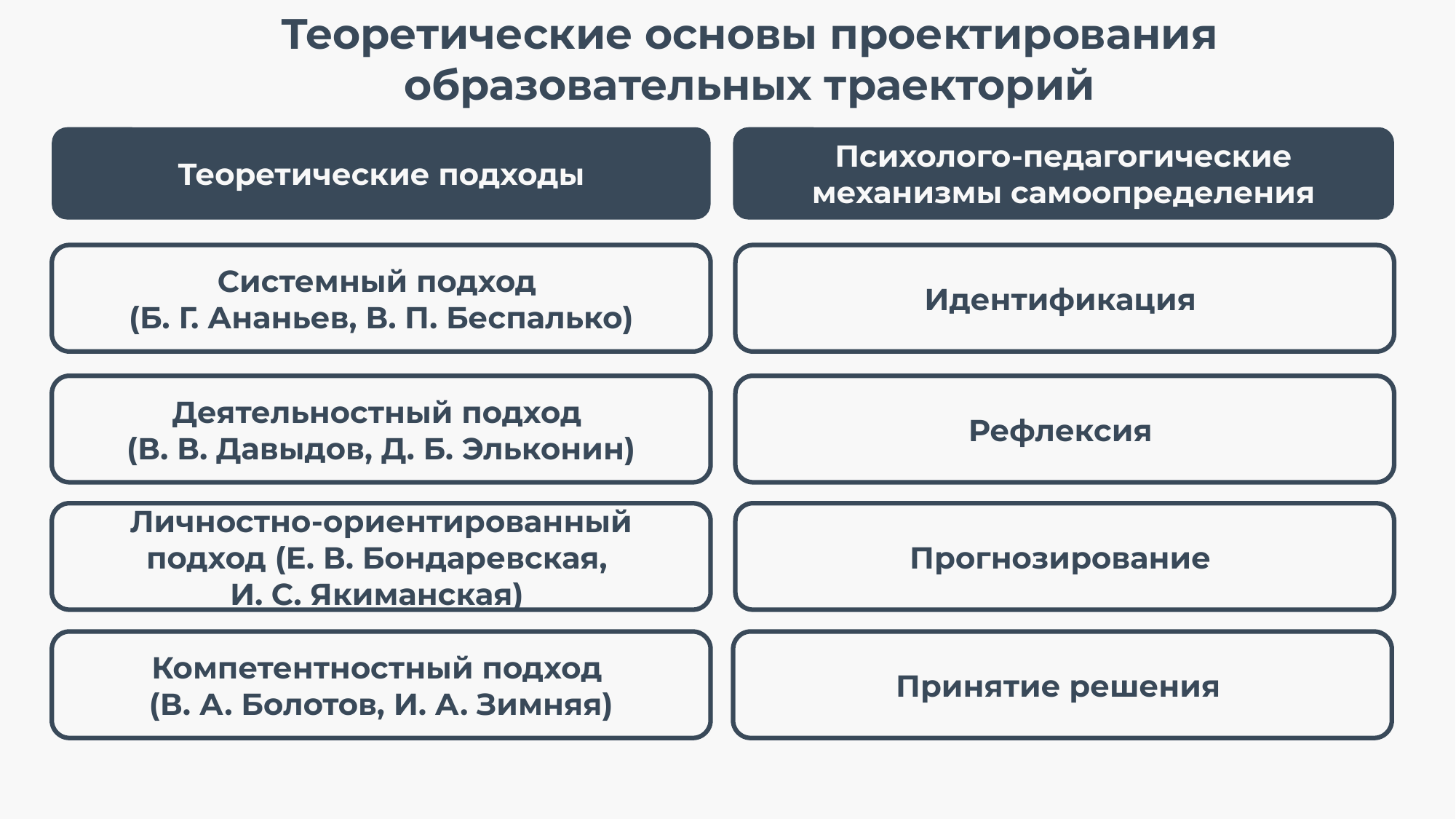

Теоретические основы проектирования образовательных траекторий
Теоретические подходы
Психолого-педагогические механизмы самоопределения
Системный подход
(Б. Г. Ананьев, В. П. Беспалько)
Идентификация
Деятельностный подход
(В. В. Давыдов, Д. Б. Эльконин)
Рефлексия
Личностно-ориентированный подход (Е. В. Бондаревская,
И. С. Якиманская)
Прогнозирование
Компетентностный подход
(В. А. Болотов, И. А. Зимняя)
Принятие решения